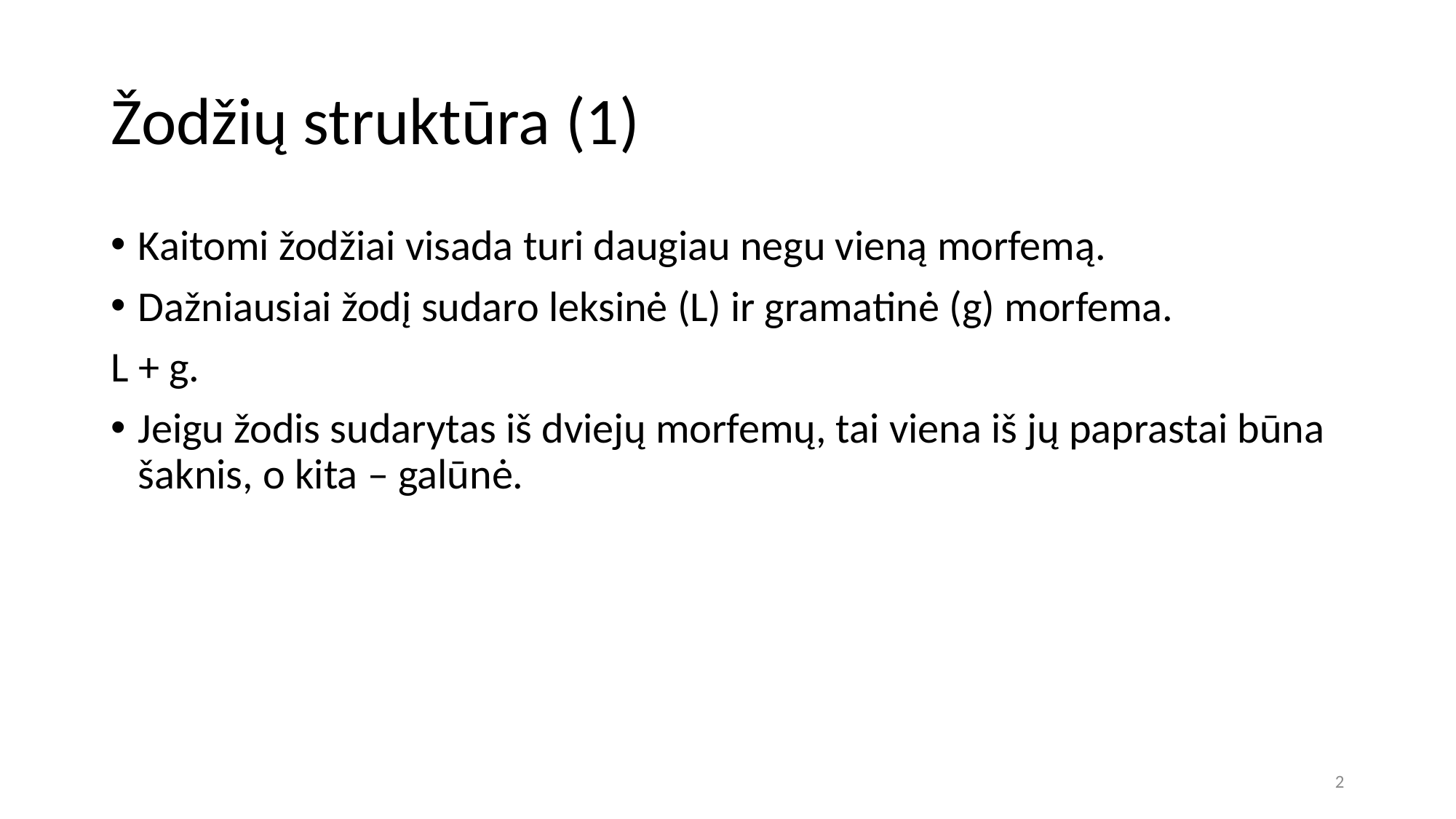

# Žodžių struktūra (1)
Kaitomi žodžiai visada turi daugiau negu vieną morfemą.
Dažniausiai žodį sudaro leksinė (L) ir gramatinė (g) morfema.
L + g.
Jeigu žodis sudarytas iš dviejų morfemų, tai viena iš jų paprastai būna šaknis, o kita – galūnė.
2